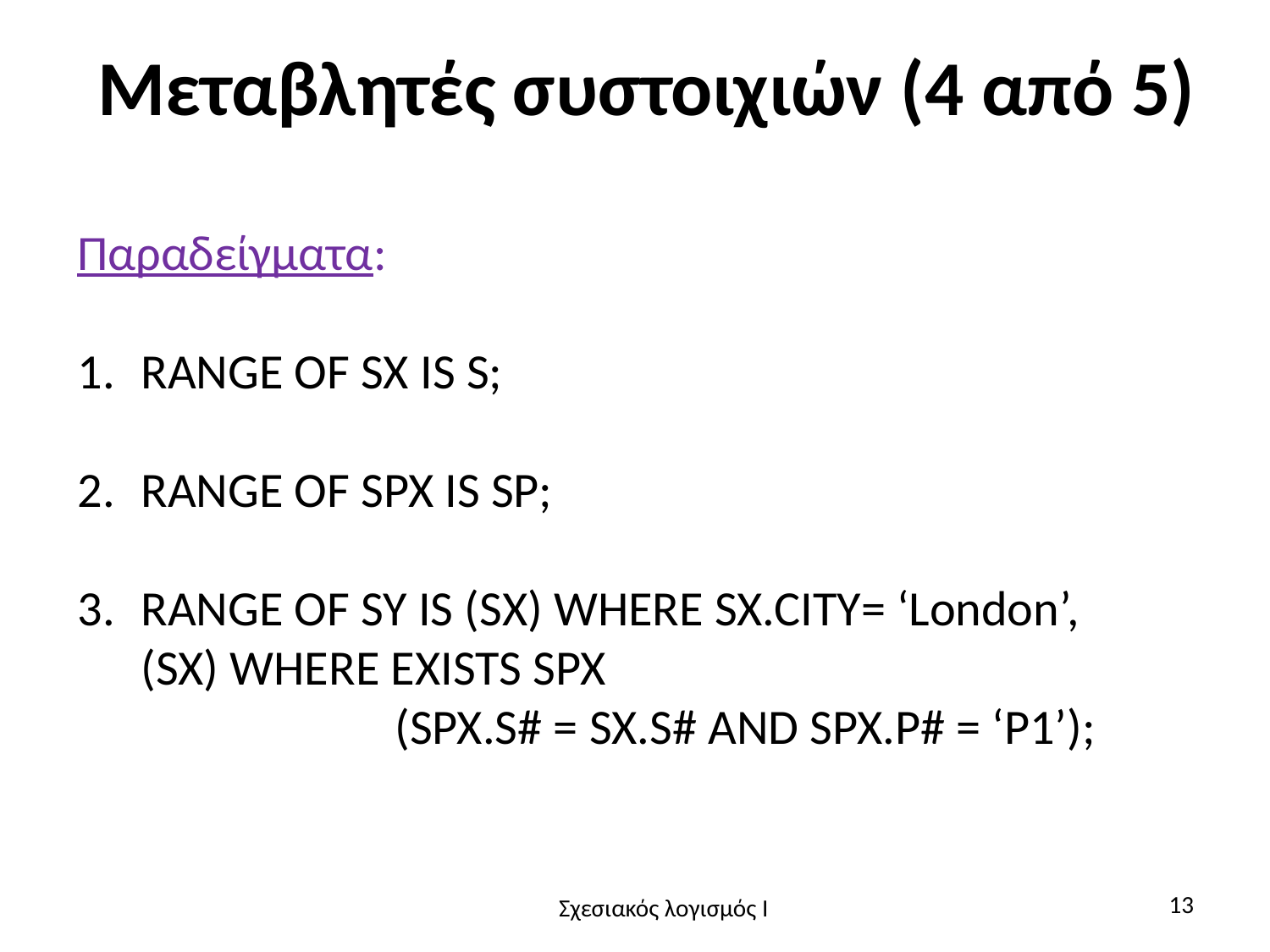

# Μεταβλητές συστοιχιών (4 από 5)
Παραδείγματα:

RANGE OF SX IS S;

RANGE OF SPX IS SP;

RANGE OF SY IS (SX) WHERE SX.CITY= ‘London’,
	(SX) WHERE EXISTS SPX
			(SPX.S# = SX.S# AND SPX.P# = ‘P1’);
13
Σχεσιακός λογισμός I